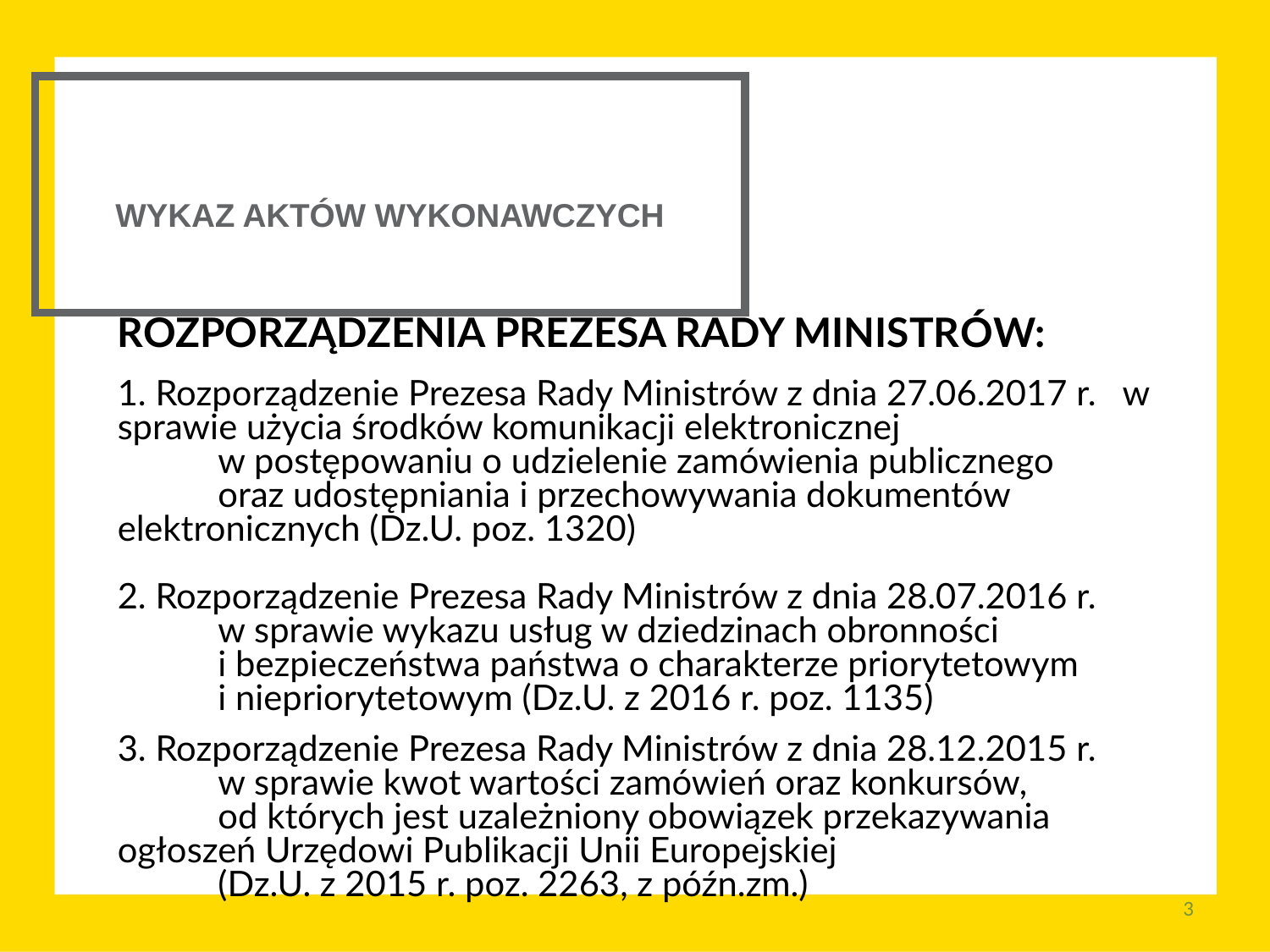

WYKAZ AKTÓW WYKONAWCZYCH

ROZPORZĄDZENIA PREZESA RADY MINISTRÓW:

1. Rozporządzenie Prezesa Rady Ministrów z dnia 27.06.2017 r. 	w sprawie użycia środków komunikacji elektronicznej
	w postępowaniu o udzielenie zamówienia publicznego
	oraz udostępniania i przechowywania dokumentów 	elektronicznych (Dz.U. poz. 1320)

2. Rozporządzenie Prezesa Rady Ministrów z dnia 28.07.2016 r.
	w sprawie wykazu usług w dziedzinach obronności
	i bezpieczeństwa państwa o charakterze priorytetowym
	i niepriorytetowym (Dz.U. z 2016 r. poz. 1135)

3. Rozporządzenie Prezesa Rady Ministrów z dnia 28.12.2015 r.
	w sprawie kwot wartości zamówień oraz konkursów,
	od których jest uzależniony obowiązek przekazywania 	ogłoszeń Urzędowi Publikacji Unii Europejskiej
	(Dz.U. z 2015 r. poz. 2263, z późn.zm.)

3